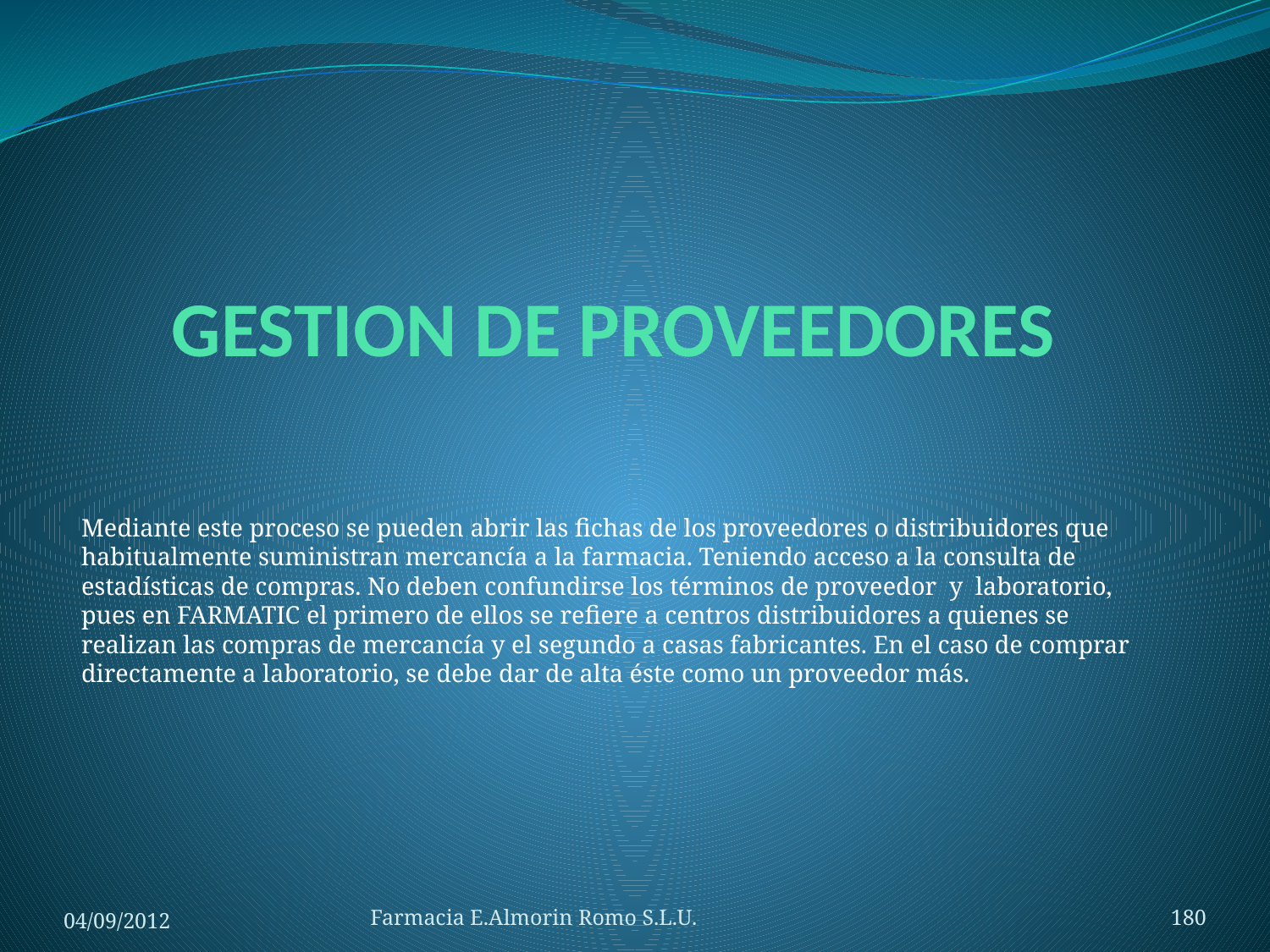

# GESTION DE PROVEEDORES
Mediante este proceso se pueden abrir las fichas de los proveedores o distribuidores que   habitualmente suministran mercancía a la farmacia. Teniendo acceso a la consulta de estadísticas de compras. No deben confundirse los términos de proveedor  y  laboratorio, pues en FARMATIC el primero de ellos se refiere a centros distribuidores a quienes se realizan las compras de mercancía y el segundo a casas fabricantes. En el caso de comprar directamente a laboratorio, se debe dar de alta éste como un proveedor más.
04/09/2012
Farmacia E.Almorin Romo S.L.U.
180